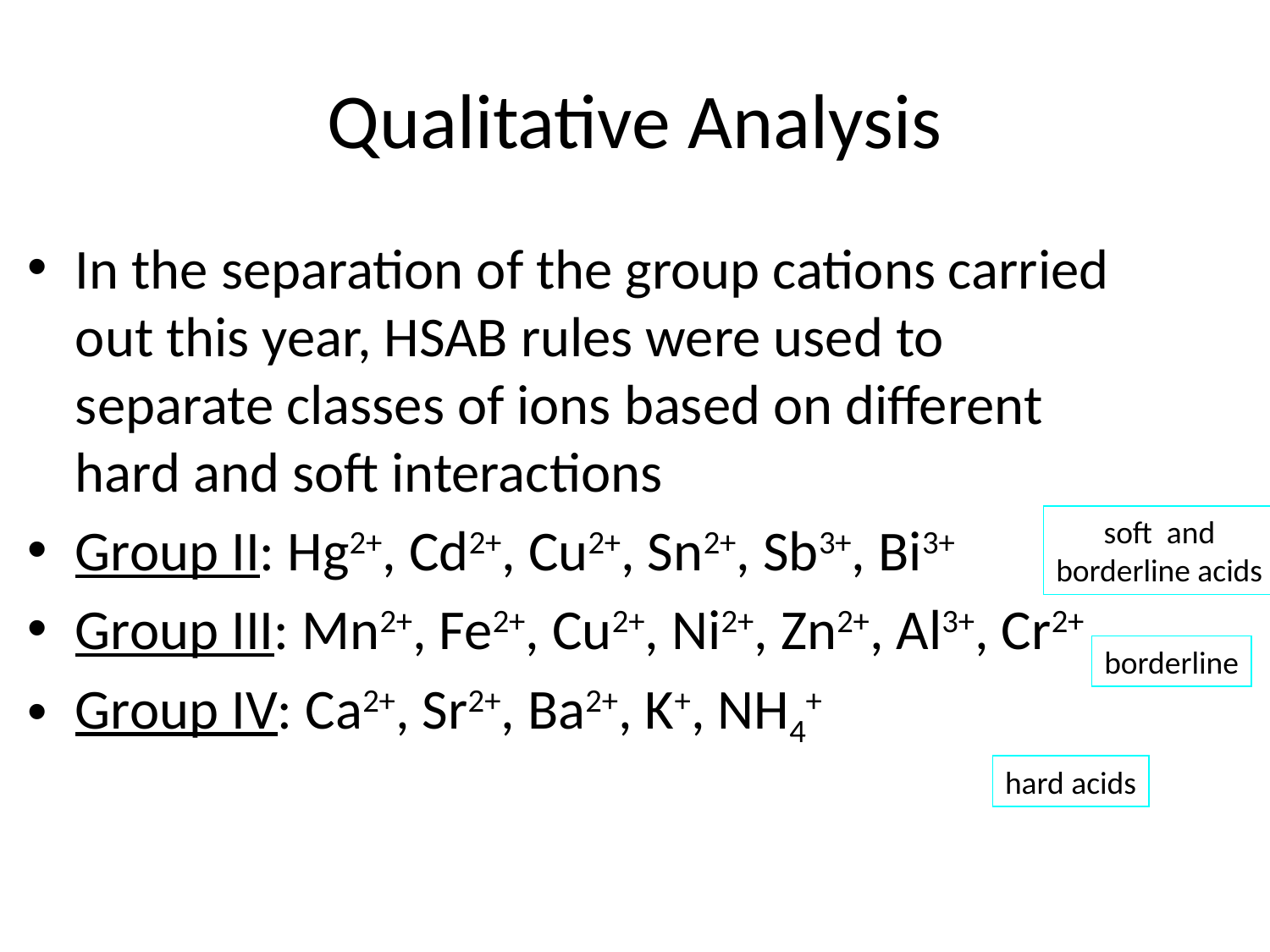

# Qualitative Analysis
In the separation of the group cations carried out this year, HSAB rules were used to separate classes of ions based on different hard and soft interactions
Group II: Hg2+, Cd2+, Cu2+, Sn2+, Sb3+, Bi3+
Group III: Mn2+, Fe2+, Cu2+, Ni2+, Zn2+, Al3+, Cr2+
Group IV: Ca2+, Sr2+, Ba2+, K+, NH4+
soft  and
borderline acids
borderline
hard acids